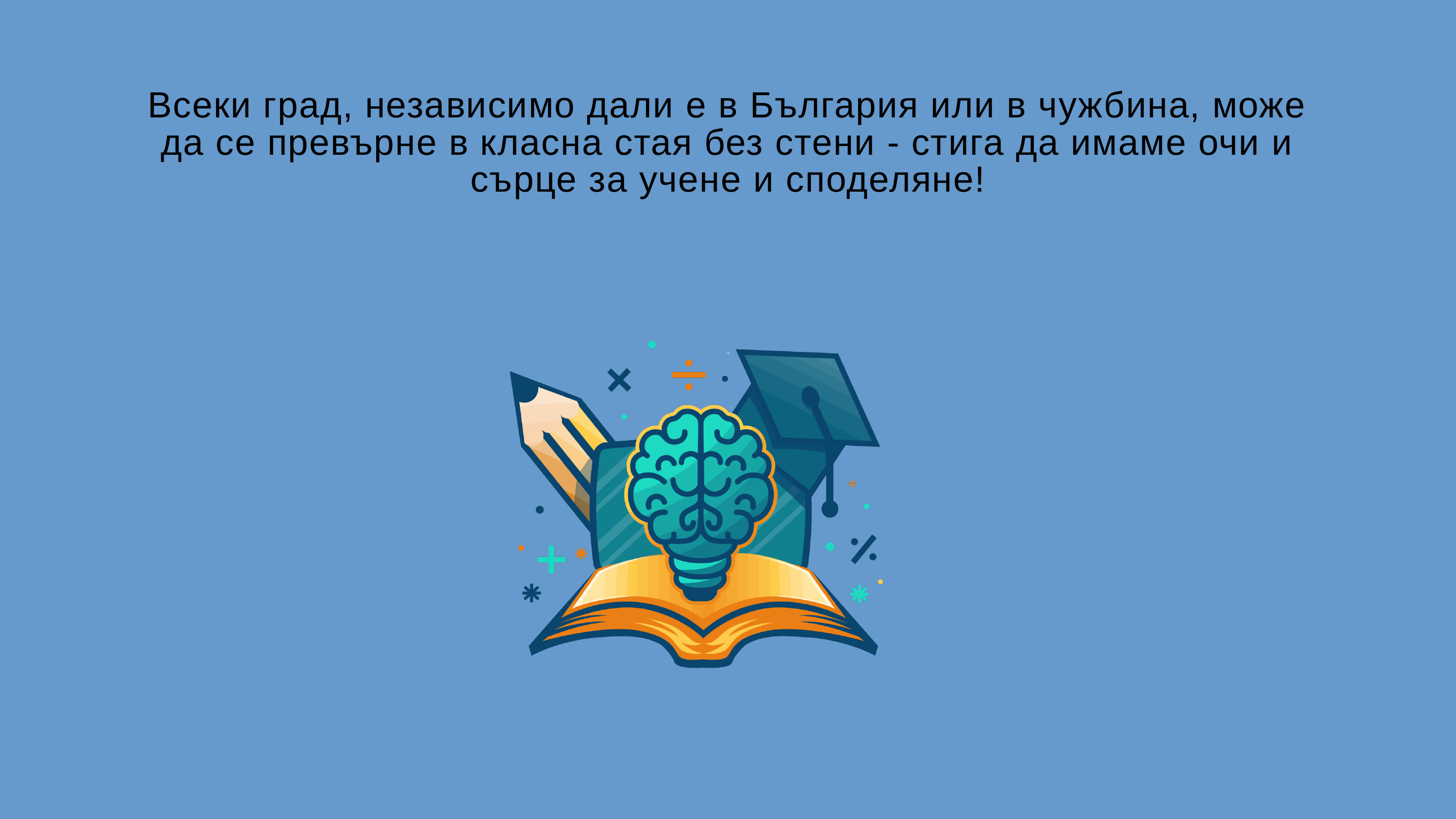

Всеки град, независимо дали е в България или в чужбина, може да се превърне в класна стая без стени - стига да имаме очи и сърце за учене и споделяне!